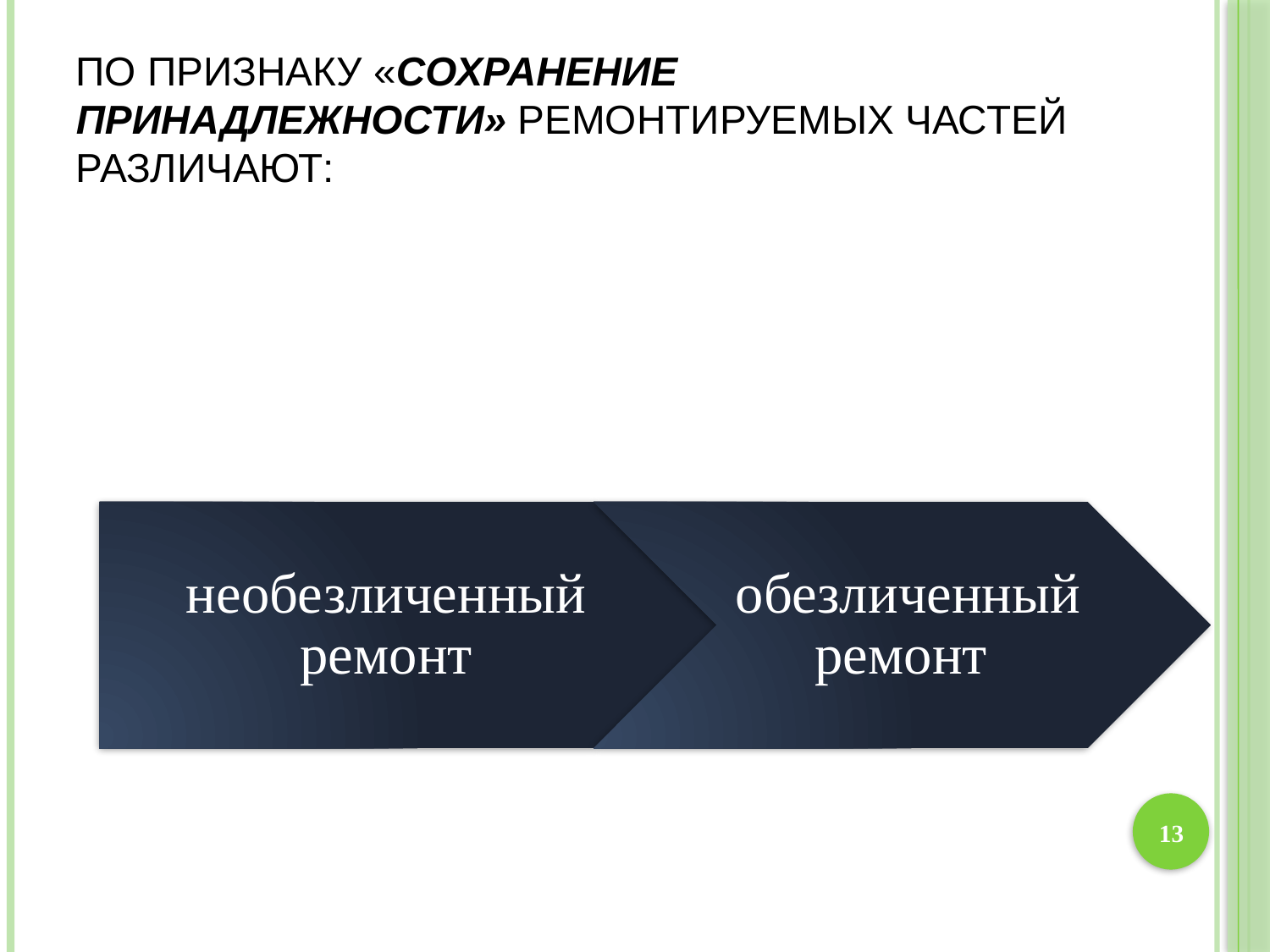

# По признаку «сохранение принадлежности» ремонтируемых частей различают:
необезличенный ремонт
обезличенный ремонт
13